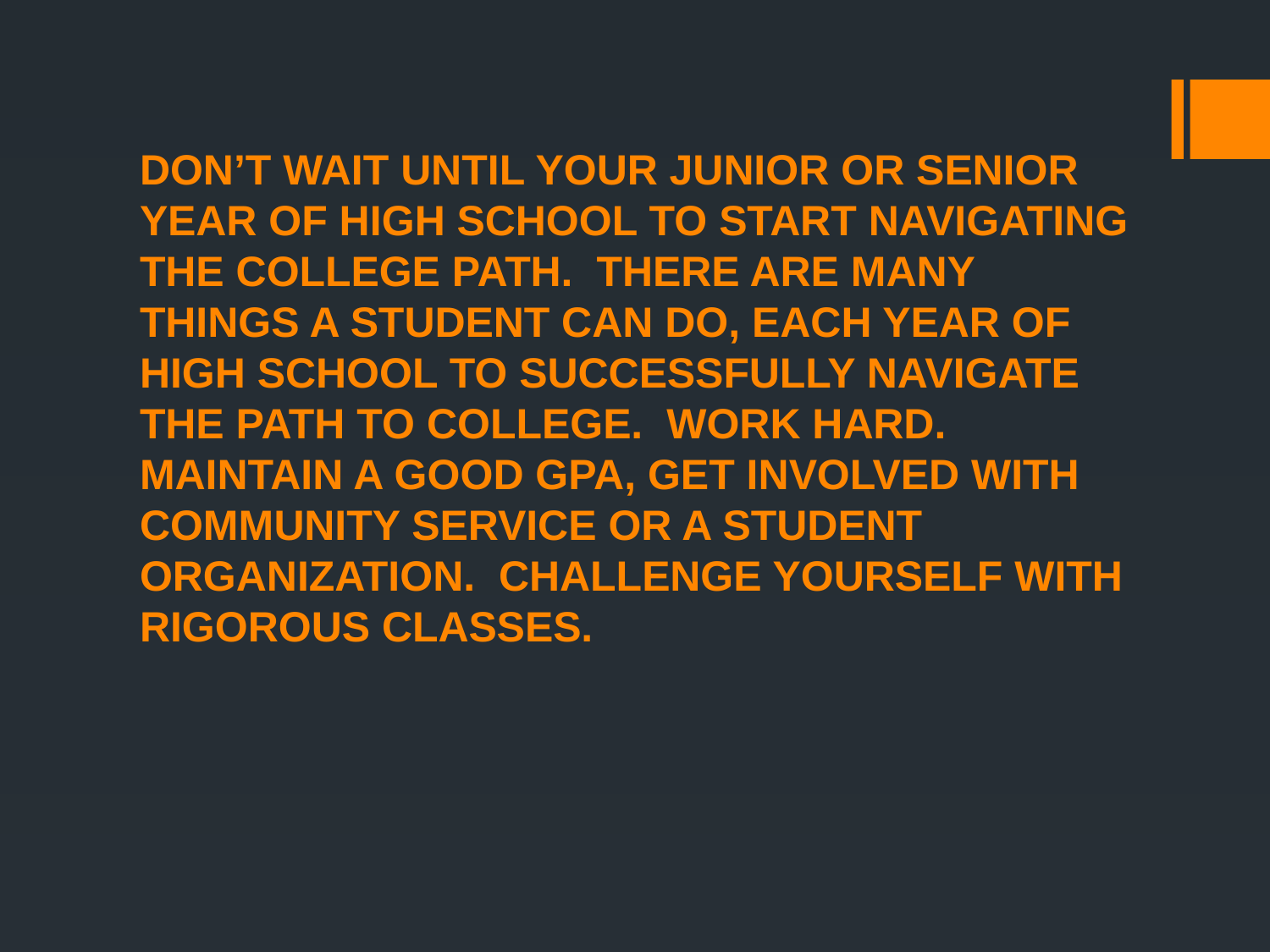

# DON’T WAIT UNTIL YOUR JUNIOR OR SENIOR YEAR OF HIGH SCHOOL TO START NAVIGATING THE COLLEGE PATH.  THERE ARE MANY THINGS A STUDENT CAN DO, EACH YEAR OF HIGH SCHOOL TO SUCCESSFULLY NAVIGATE THE PATH TO COLLEGE.  WORK HARD.  MAINTAIN A GOOD GPA, GET INVOLVED WITH COMMUNITY SERVICE OR A STUDENT ORGANIZATION.  CHALLENGE YOURSELF WITH RIGOROUS CLASSES.